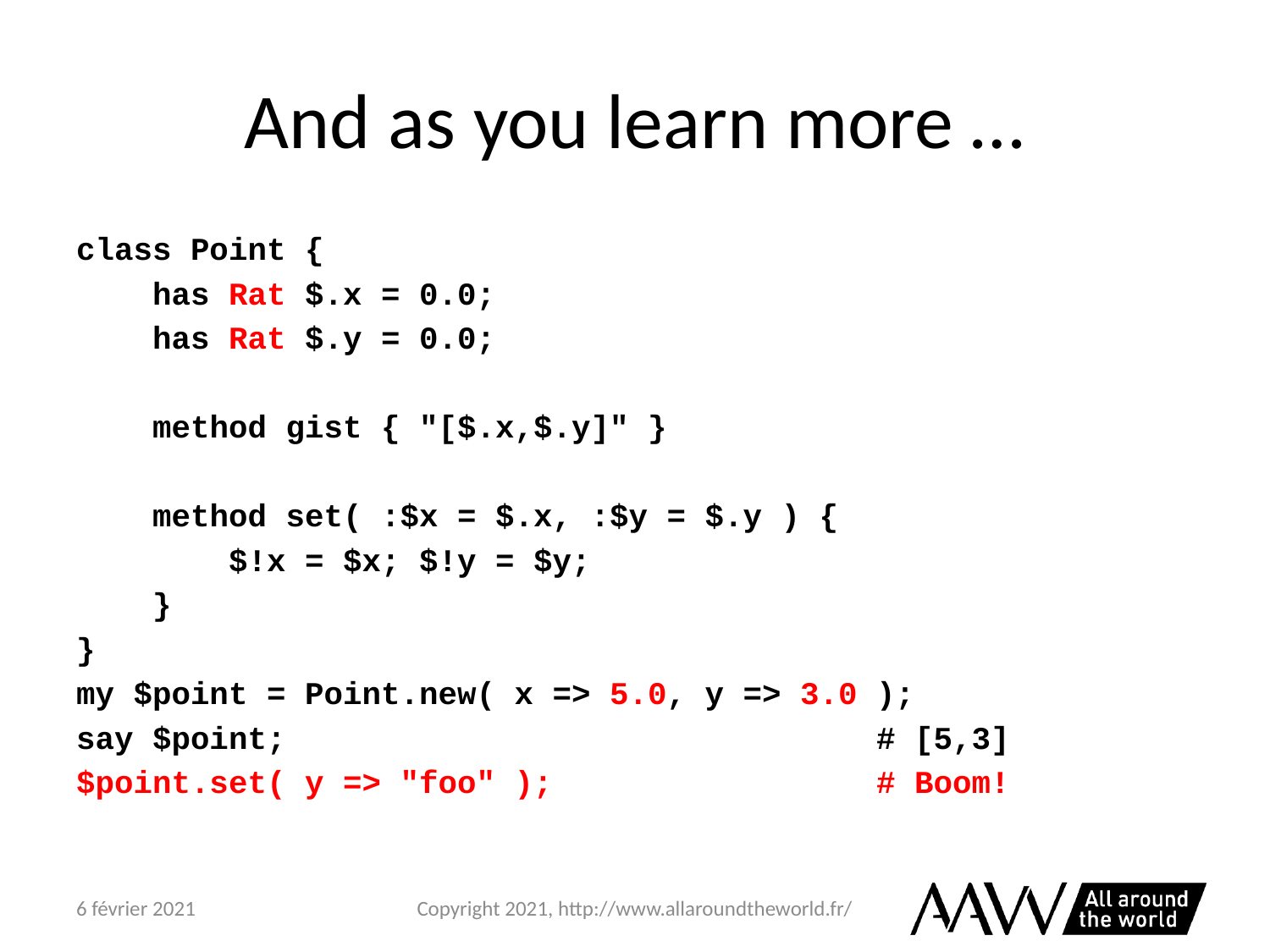

# And as you learn more …
class Point {
    has Rat $.x = 0.0;
    has Rat $.y = 0.0;

    method gist { "[$.x,$.y]" }

    method set( :$x = $.x, :$y = $.y ) {
        $!x = $x; $!y = $y;
    }
}
my $point = Point.new( x => 5.0, y => 3.0 );
say $point;                               # [5,3]
$point.set( y => "foo" );                 # Boom!
6 février 2021
Copyright 2021, http://www.allaroundtheworld.fr/